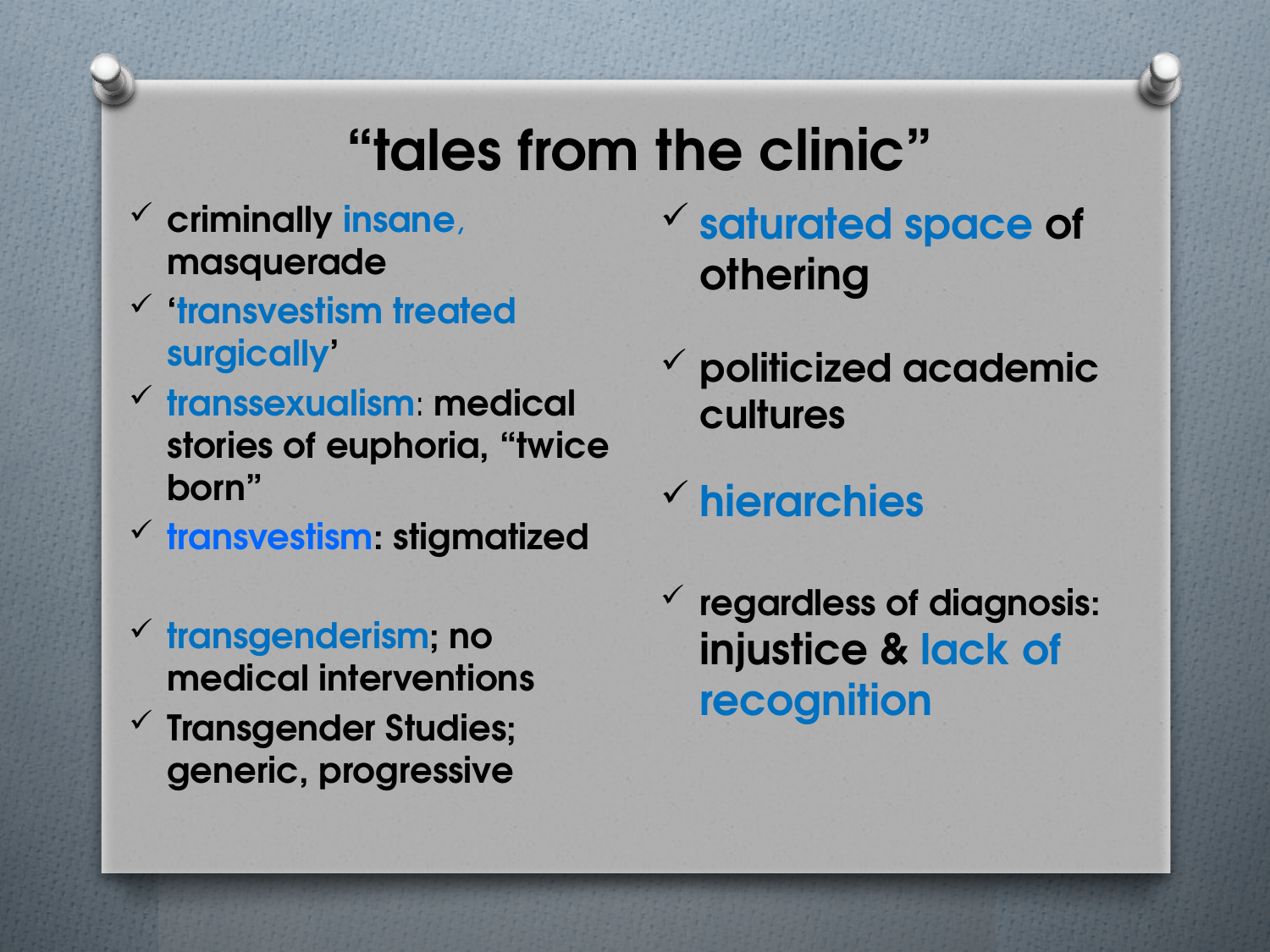

# “tales from the clinic”
criminally insane, masquerade
‘transvestism treated surgically’
transsexualism: medical stories of euphoria, “twice born”
transvestism: stigmatized

transgenderism; no medical interventions
Transgender Studies; generic, progressive
saturated space of othering

politicized academic cultures

hierarchies

regardless of diagnosis: injustice & lack of recognition